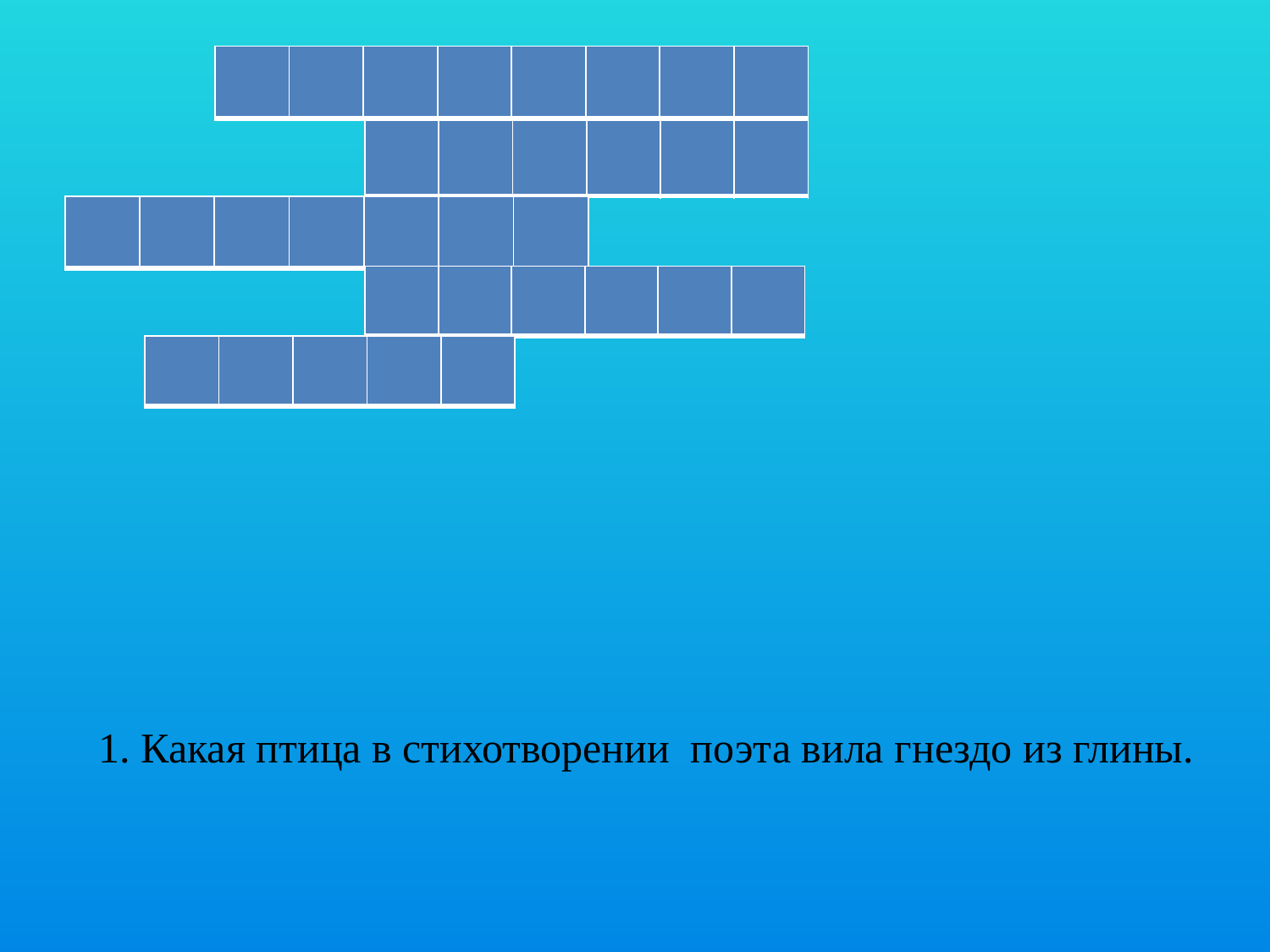

|  |  |  |  |  |  |  |  |
| --- | --- | --- | --- | --- | --- | --- | --- |
|  |  |  |  |  |  |  |  |
| --- | --- | --- | --- | --- | --- | --- | --- |
|  |  |  |  |  |  |
| --- | --- | --- | --- | --- | --- |
|  |  |  |  |  |  |
| --- | --- | --- | --- | --- | --- |
|  |  |  |  |  |  |  |
| --- | --- | --- | --- | --- | --- | --- |
|  |  |  |  |  |  |  |
| --- | --- | --- | --- | --- | --- | --- |
|  |  |  |  |  |  |
| --- | --- | --- | --- | --- | --- |
|  |  |  |  |  |  |
| --- | --- | --- | --- | --- | --- |
|  |  |  |  |  |
| --- | --- | --- | --- | --- |
|  |  |  |  |  |
| --- | --- | --- | --- | --- |

# 1. Какая птица в стихотворении  поэта вила гнездо из глины.